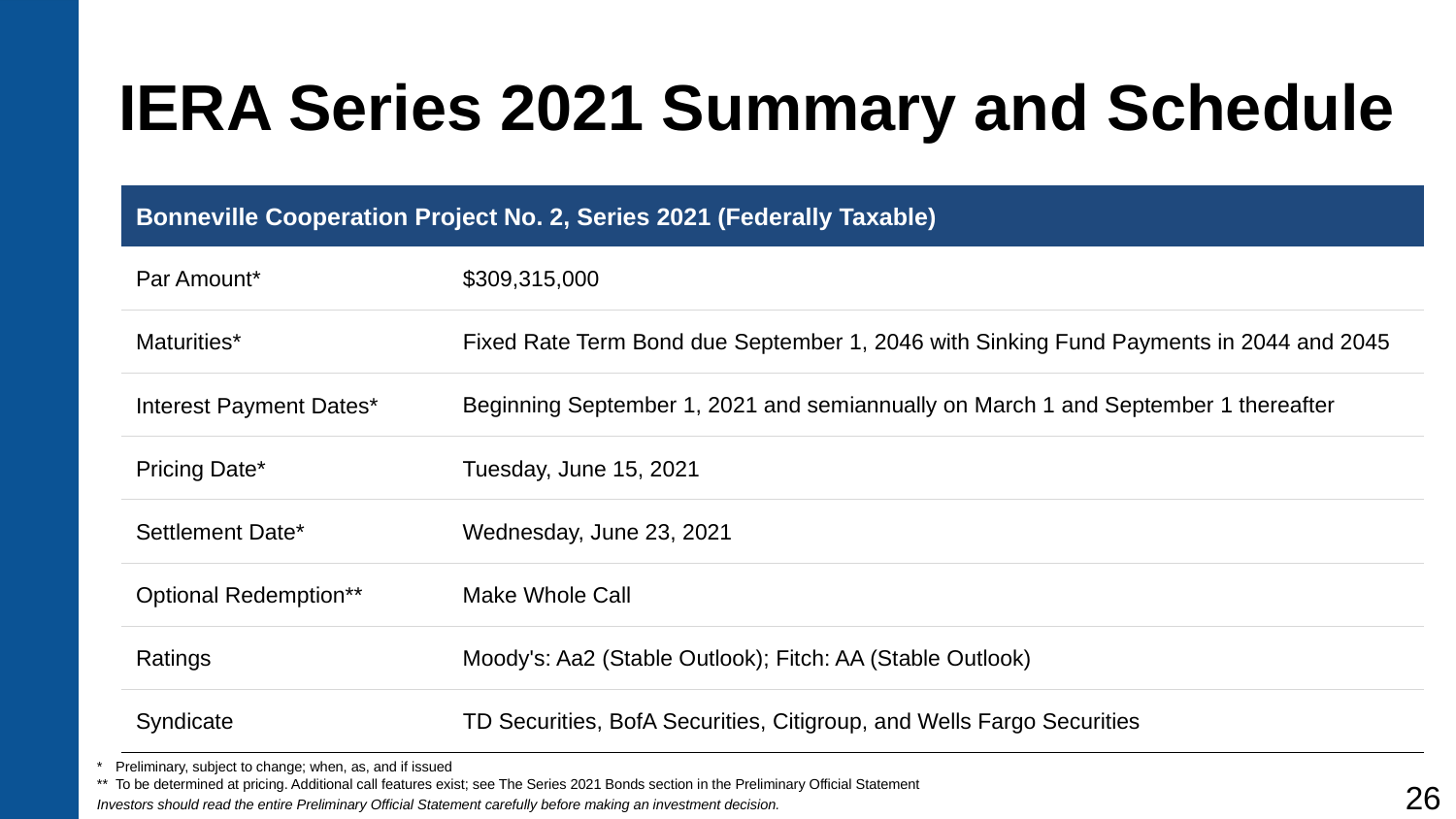

# IERA Series 2021 Summary and Schedule
| Bonneville Cooperation Project No. 2, Series 2021 (Federally Taxable) |  |
| --- | --- |
| Par Amount\* | $309,315,000 |
| Maturities\* | Fixed Rate Term Bond due September 1, 2046 with Sinking Fund Payments in 2044 and 2045 |
| Interest Payment Dates\* | Beginning September 1, 2021 and semiannually on March 1 and September 1 thereafter |
| Pricing Date\* | Tuesday, June 15, 2021 |
| Settlement Date\* | Wednesday, June 23, 2021 |
| Optional Redemption\*\* | Make Whole Call |
| Ratings | Moody's: Aa2 (Stable Outlook); Fitch: AA (Stable Outlook) |
| Syndicate | TD Securities, BofA Securities, Citigroup, and Wells Fargo Securities |
*	Preliminary, subject to change; when, as, and if issued
**	To be determined at pricing. Additional call features exist; see The Series 2021 Bonds section in the Preliminary Official Statement
26
Investors should read the entire Preliminary Official Statement carefully before making an investment decision.